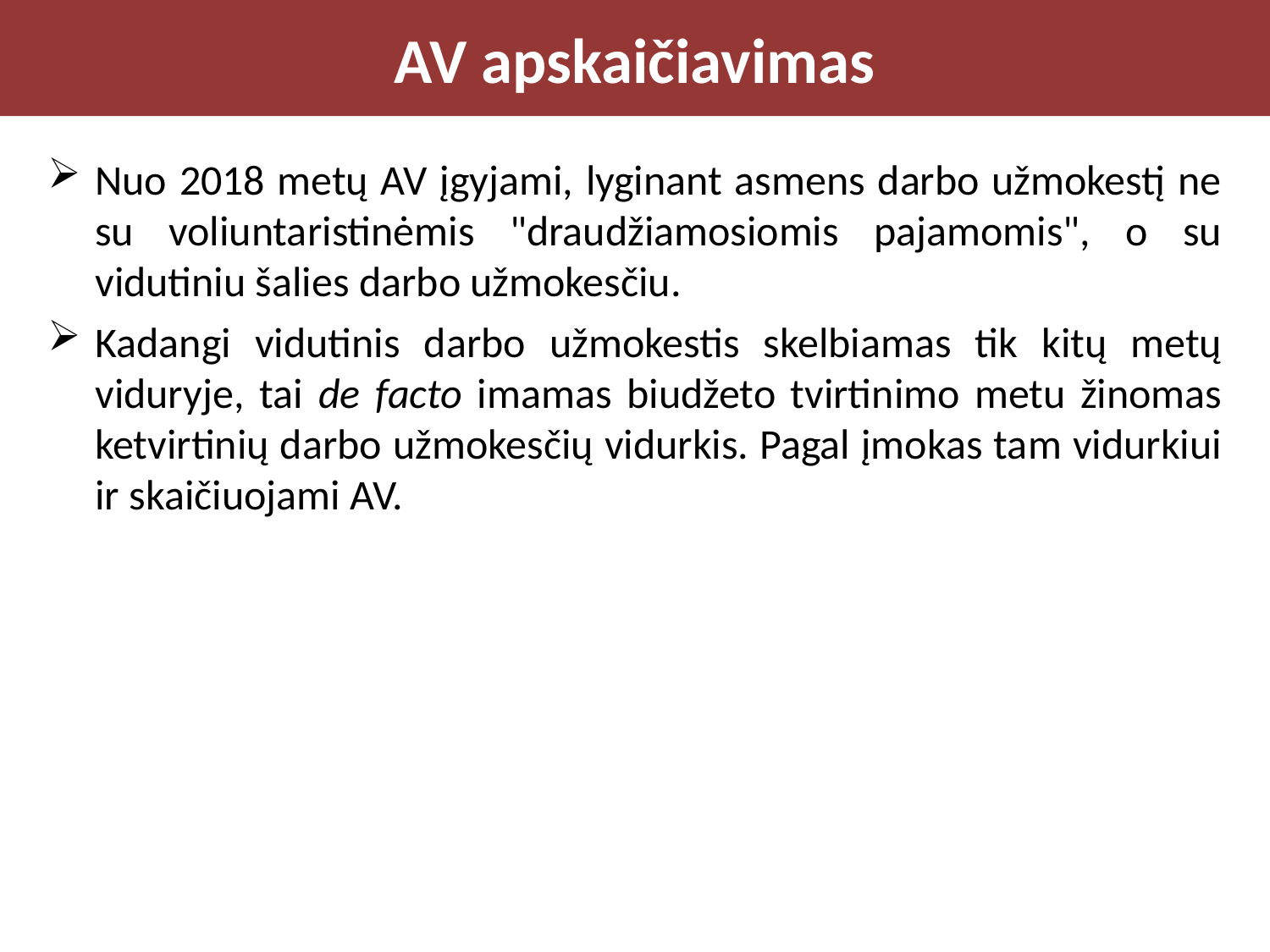

# AV apskaičiavimas
Nuo 2018 metų AV įgyjami, lyginant asmens darbo užmokestį ne su voliuntaristinėmis "draudžiamosiomis pajamomis", o su vidutiniu šalies darbo užmokesčiu.
Kadangi vidutinis darbo užmokestis skelbiamas tik kitų metų viduryje, tai de facto imamas biudžeto tvirtinimo metu žinomas ketvirtinių darbo užmokesčių vidurkis. Pagal įmokas tam vidurkiui ir skaičiuojami AV.